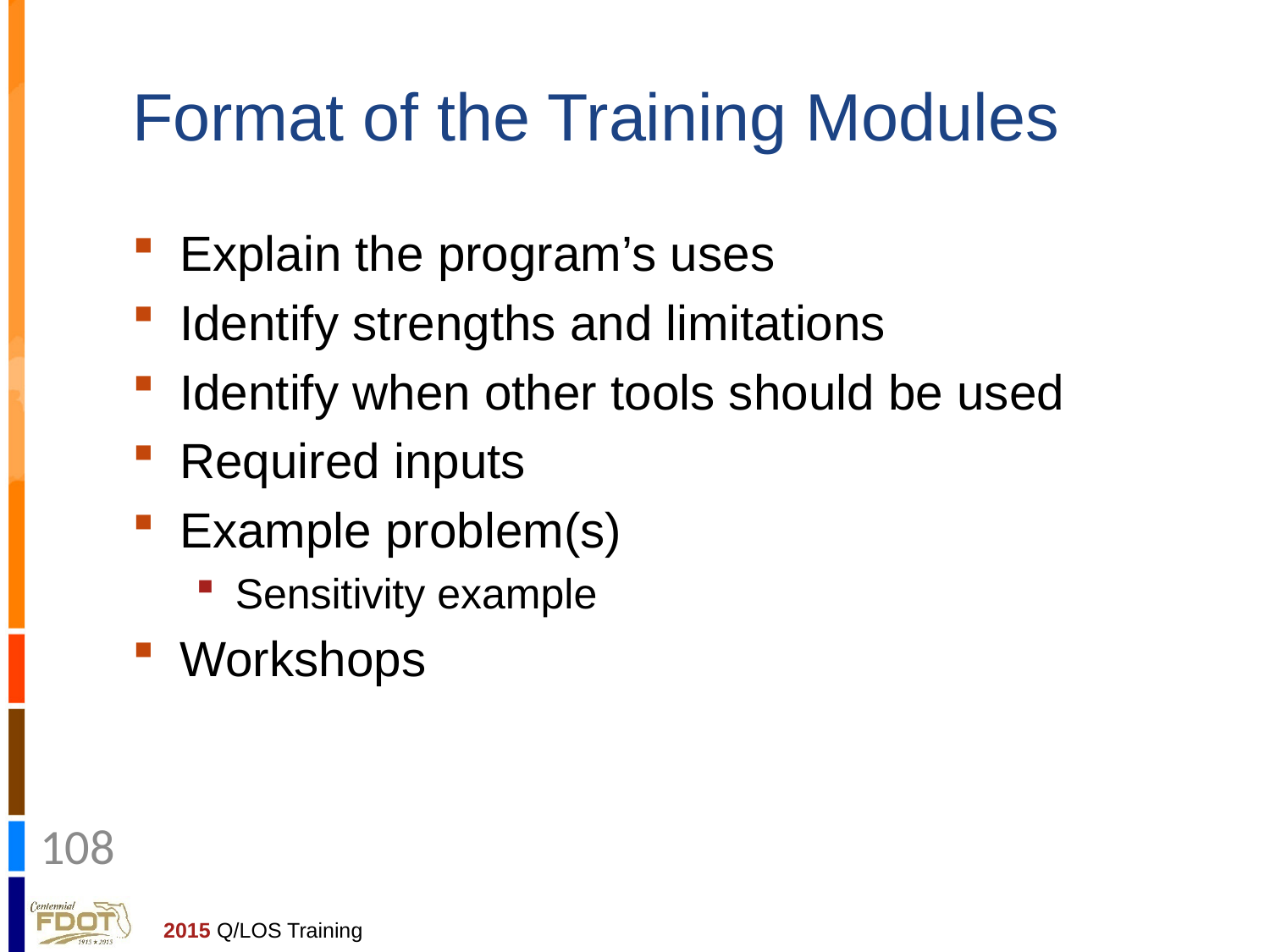

# Format of the Training Modules
Explain the program’s uses
Identify strengths and limitations
Identify when other tools should be used
Required inputs
Example problem(s)
Sensitivity example
Workshops